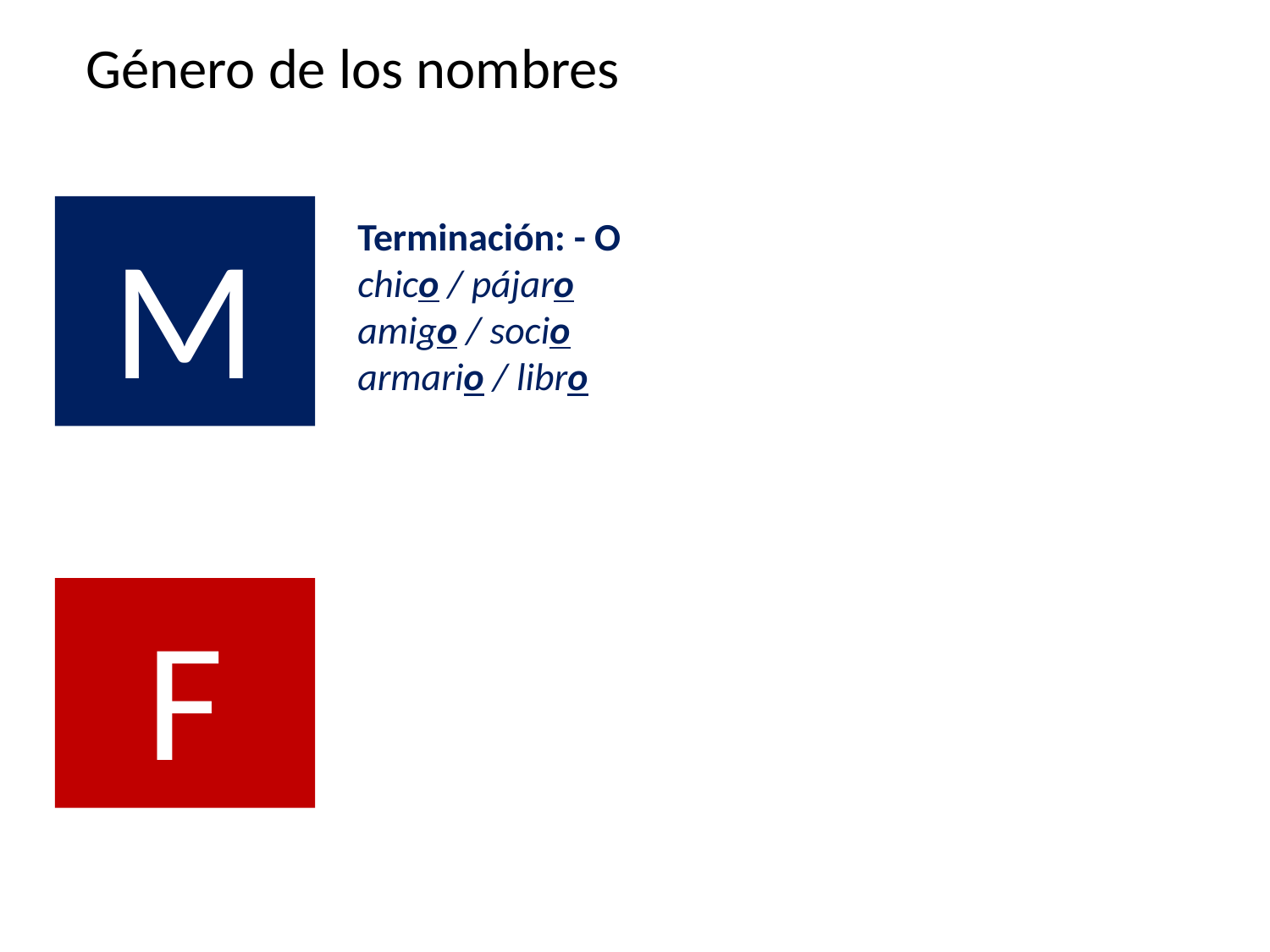

Género de los nombres
M
Terminación: - O
chico / pájaro
amigo / socio
armario / libro
F